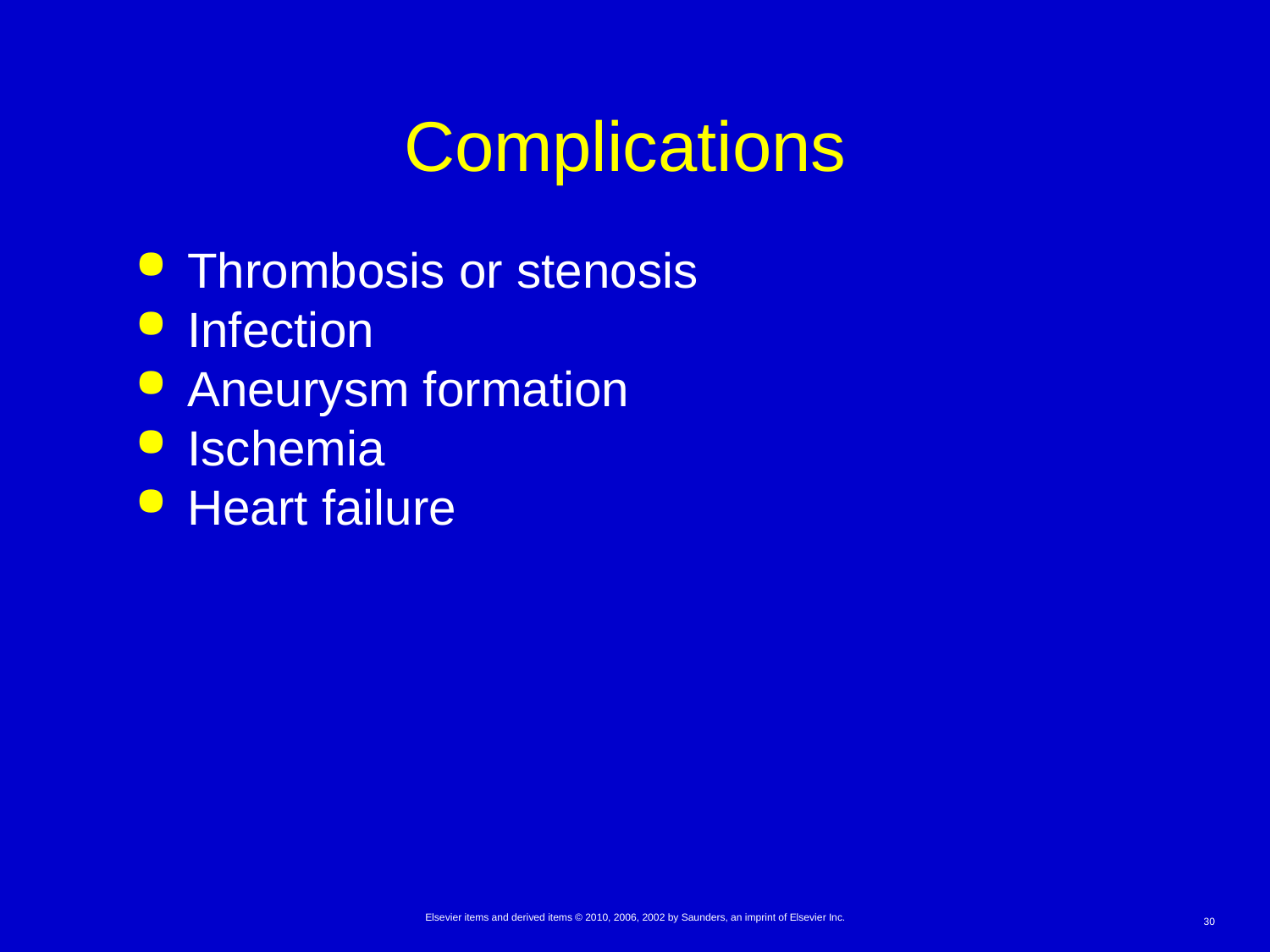

# Complications
Thrombosis or stenosis
Infection
Aneurysm formation
Ischemia
Heart failure